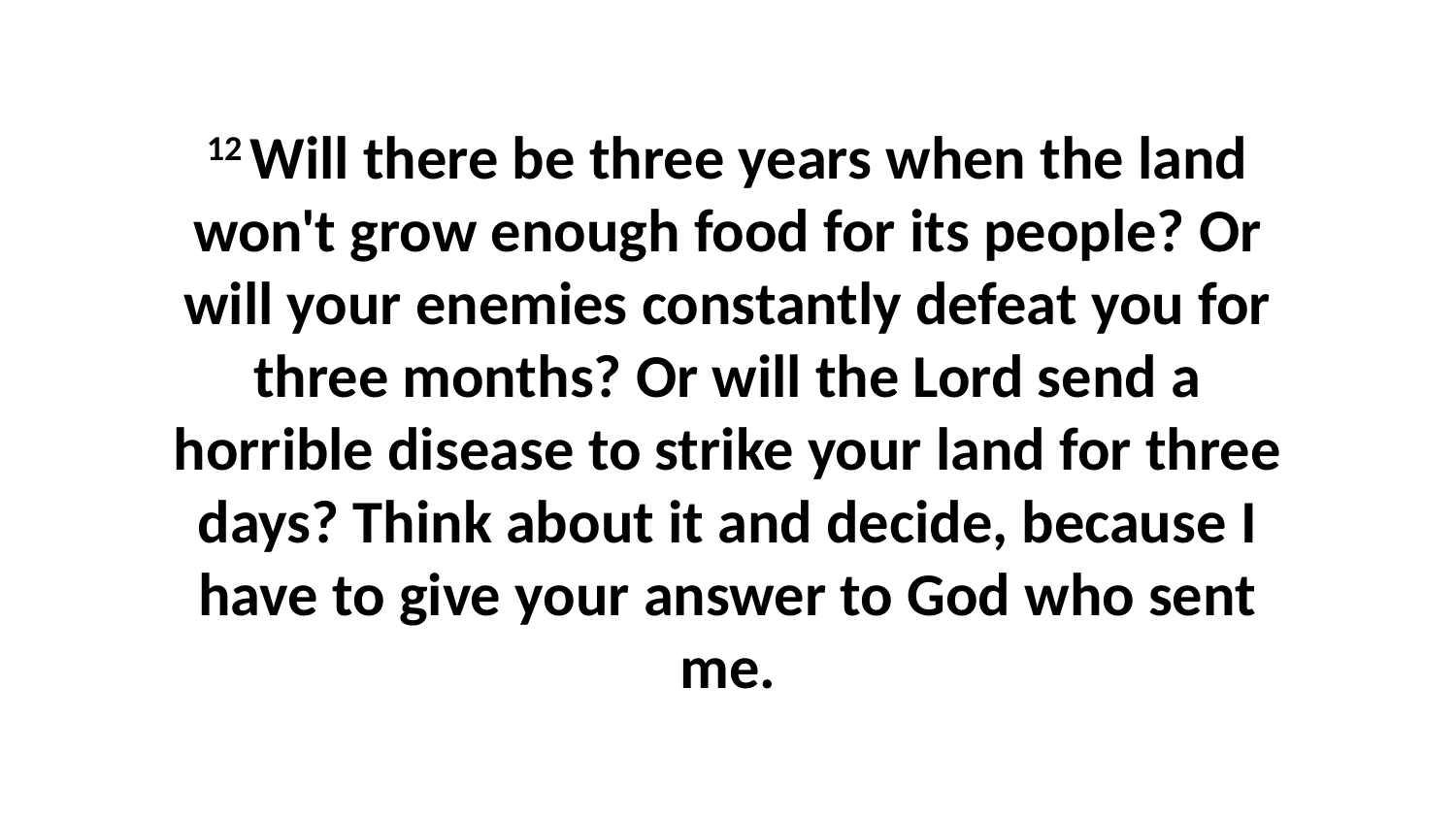

12 Will there be three years when the land won't grow enough food for its people? Or will your enemies constantly defeat you for three months? Or will the Lord send a horrible disease to strike your land for three days? Think about it and decide, because I have to give your answer to God who sent me.